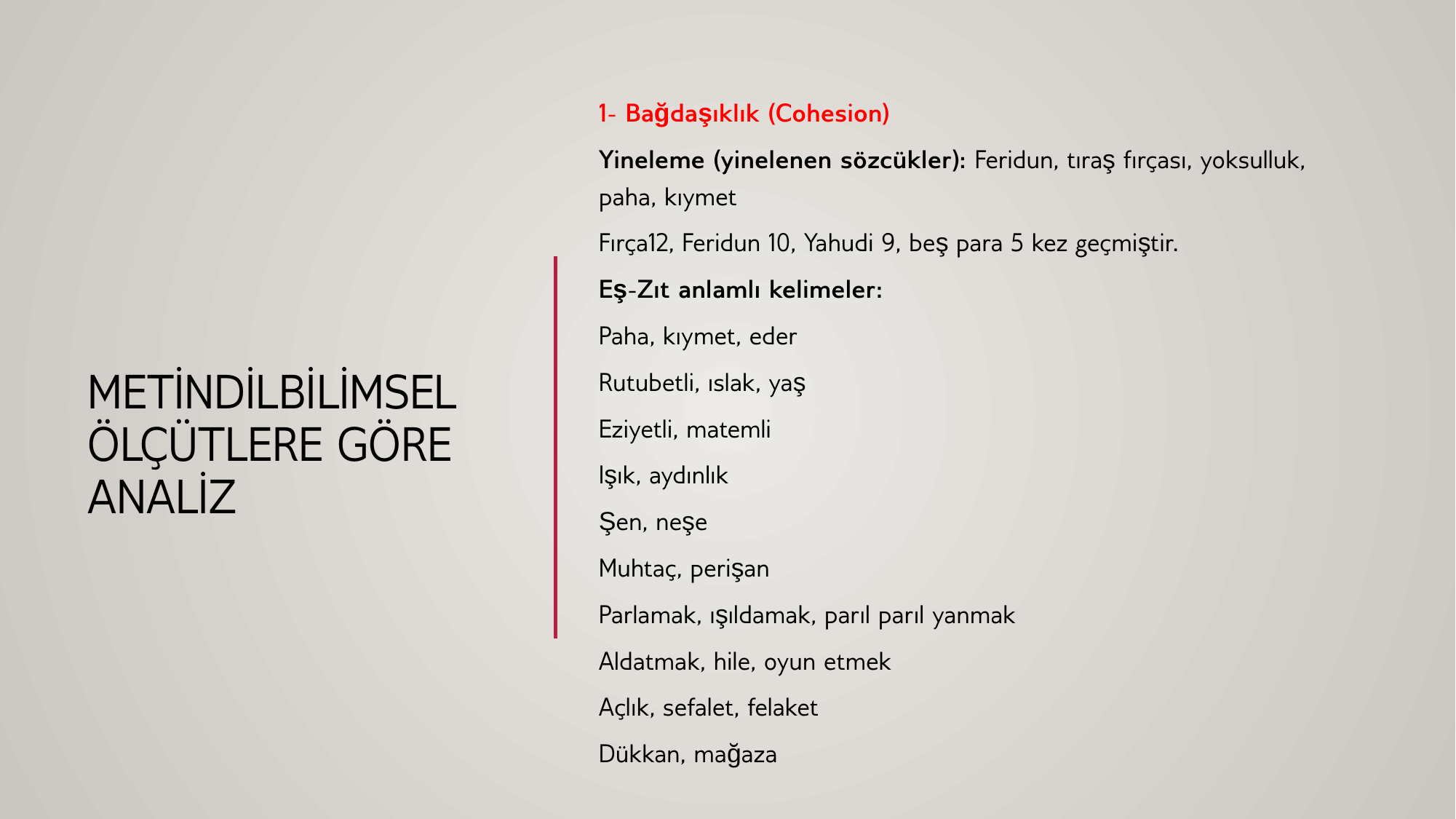

1- Bağdaşıklık (Cohesion)
Yineleme (yinelenen sözcükler): Feridun, tıraş fırçası, yoksulluk, paha, kıymet
Fırça12, Feridun 10, Yahudi 9, beş para 5 kez geçmiştir.
Eş-Zıt anlamlı kelimeler:
Paha, kıymet, eder
Rutubetli, ıslak, yaş
Eziyetli, matemli
Işık, aydınlık
Şen, neşe
Muhtaç, perişan
Parlamak, ışıldamak, parıl parıl yanmak
Aldatmak, hile, oyun etmek
Açlık, sefalet, felaket
Dükkan, mağaza
# Metindilbilimsel Ölçütlere göre analiz